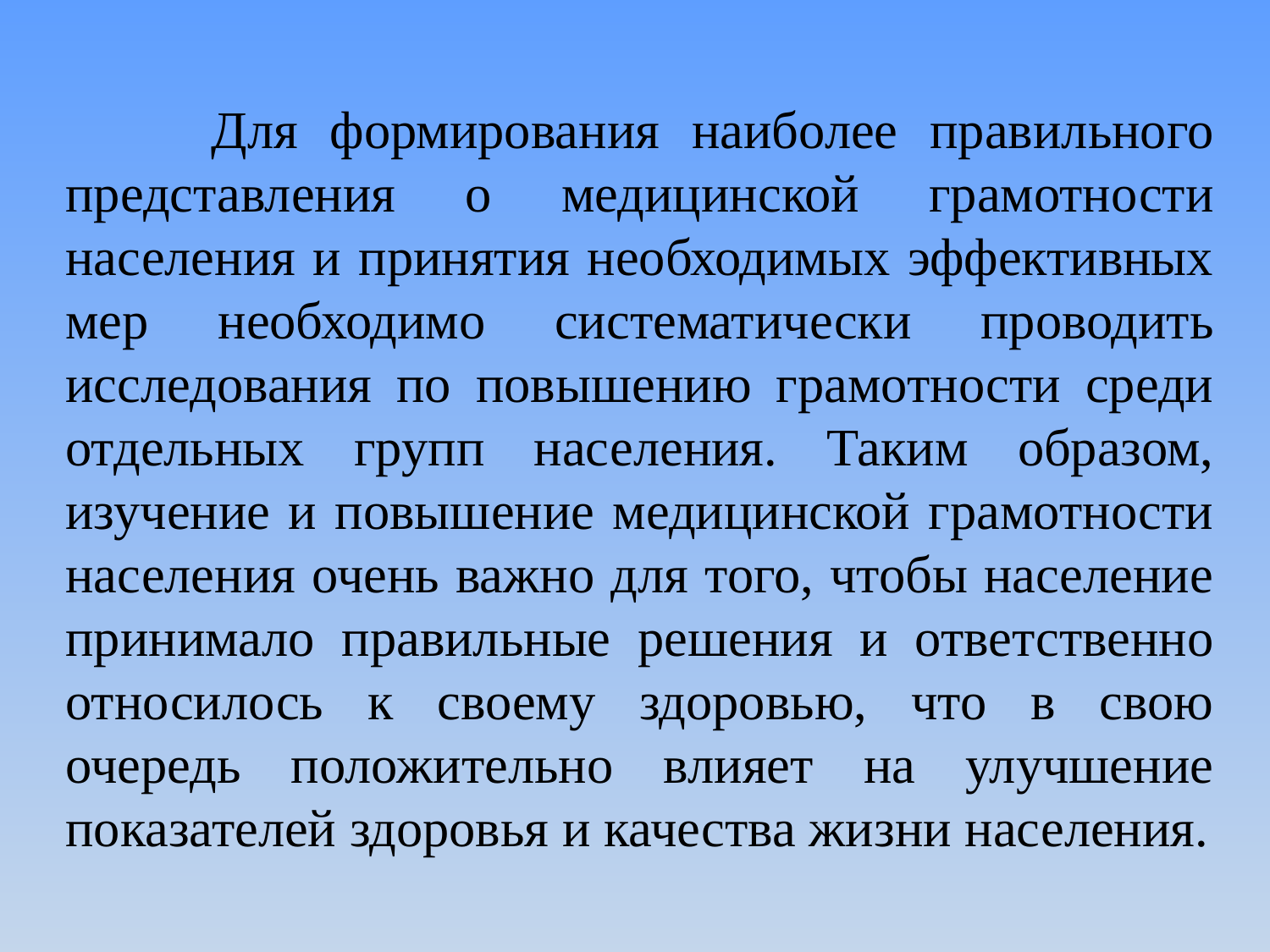

Для формирования наиболее правильного представления о медицинской грамотности населения и принятия необходимых эффективных мер необходимо систематически проводить исследования по повышению грамотности среди отдельных групп населения. Таким образом, изучение и повышение медицинской грамотности населения очень важно для того, чтобы население принимало правильные решения и ответственно относилось к своему здоровью, что в свою очередь положительно влияет на улучшение показателей здоровья и качества жизни населения.